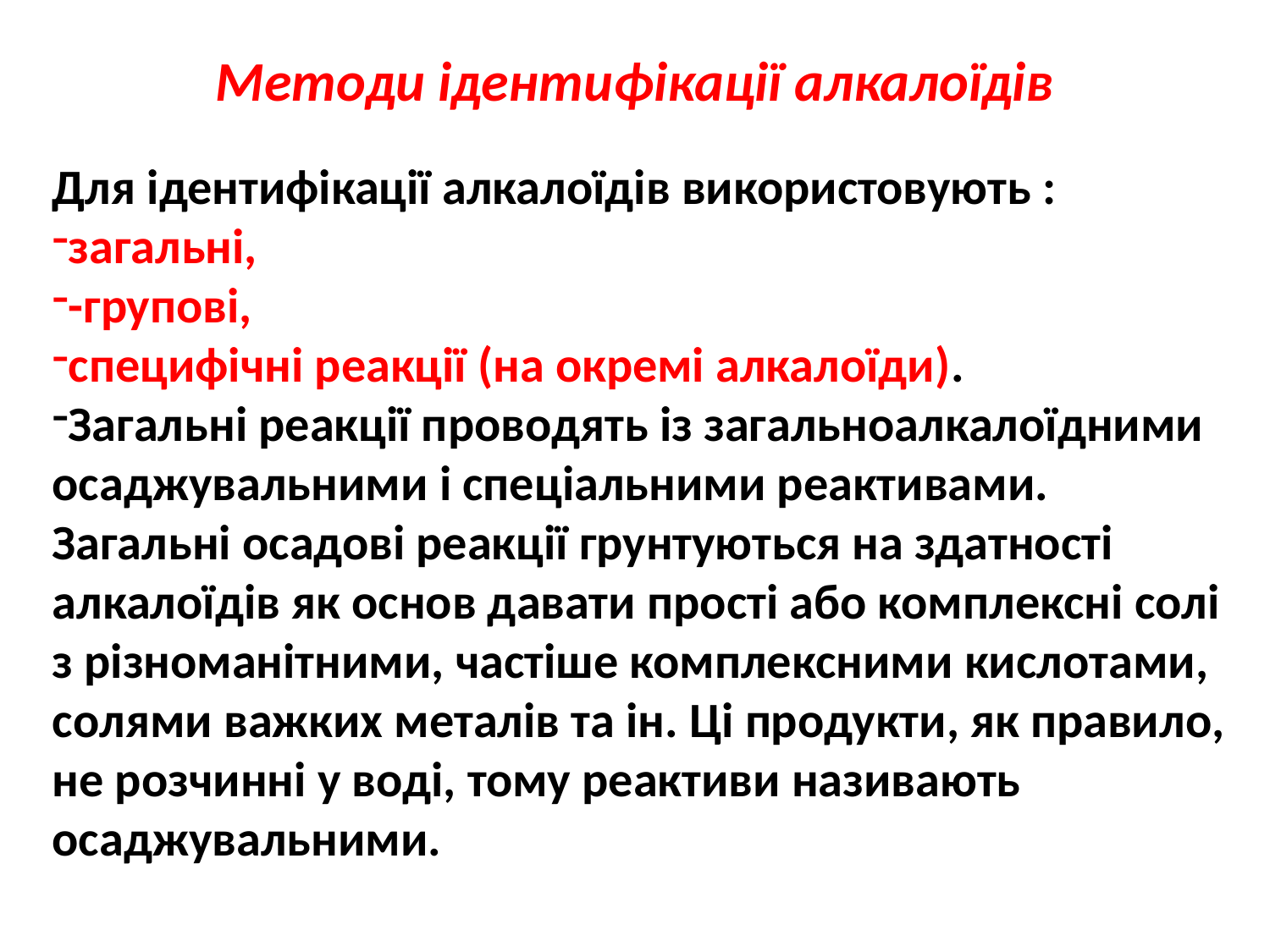

# Методи ідентифікації алкалоїдів
Для ідентифікації алкалоїдів використовують :
загальні,
-групові,
специфічні реакції (на окремі алкалоїди).
Загальні реакції проводять із загальноалкалоїдними осаджувальними і спеціальними реактивами.   Загальні осадові реакції грунтуються на здатності алкалоїдів як основ давати прості або комплексні солі з різноманітними, частіше комплексними кислотами, солями важких металів та ін. Ці продукти, як правило, не розчинні у воді, тому реактиви називають осаджувальними.